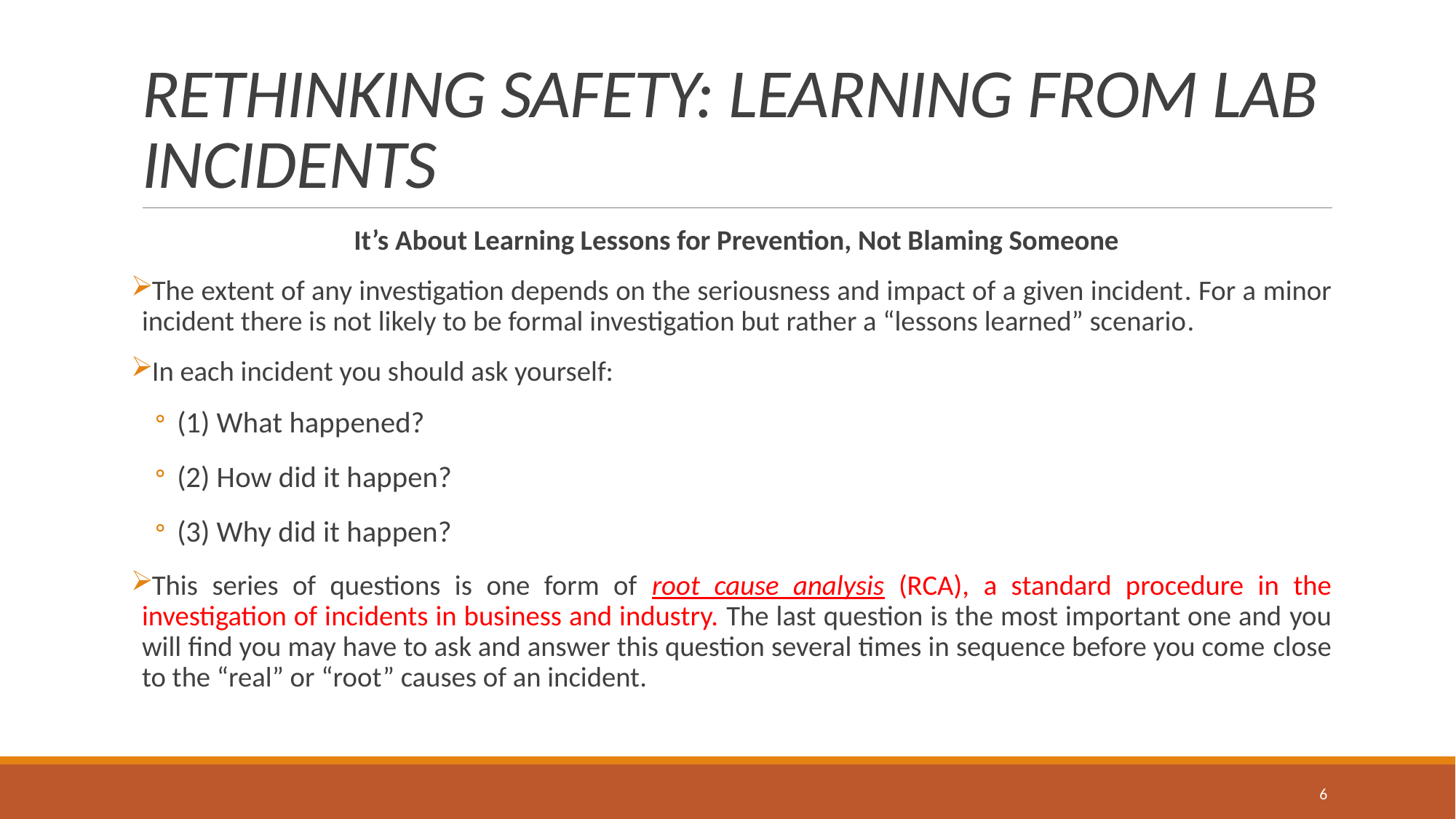

# RETHINKING SAFETY: LEARNING FROM LAB INCIDENTS
It’s About Learning Lessons for Prevention, Not Blaming Someone
The extent of any investigation depends on the seriousness and impact of a given incident. For a minor incident there is not likely to be formal investigation but rather a “lessons learned” scenario.
In each incident you should ask yourself:
(1) What happened?
(2) How did it happen?
(3) Why did it happen?
This series of questions is one form of root cause analysis (RCA), a standard procedure in the investigation of incidents in business and industry. The last question is the most important one and you will find you may have to ask and answer this question several times in sequence before you come close to the “real” or “root” causes of an incident.

6